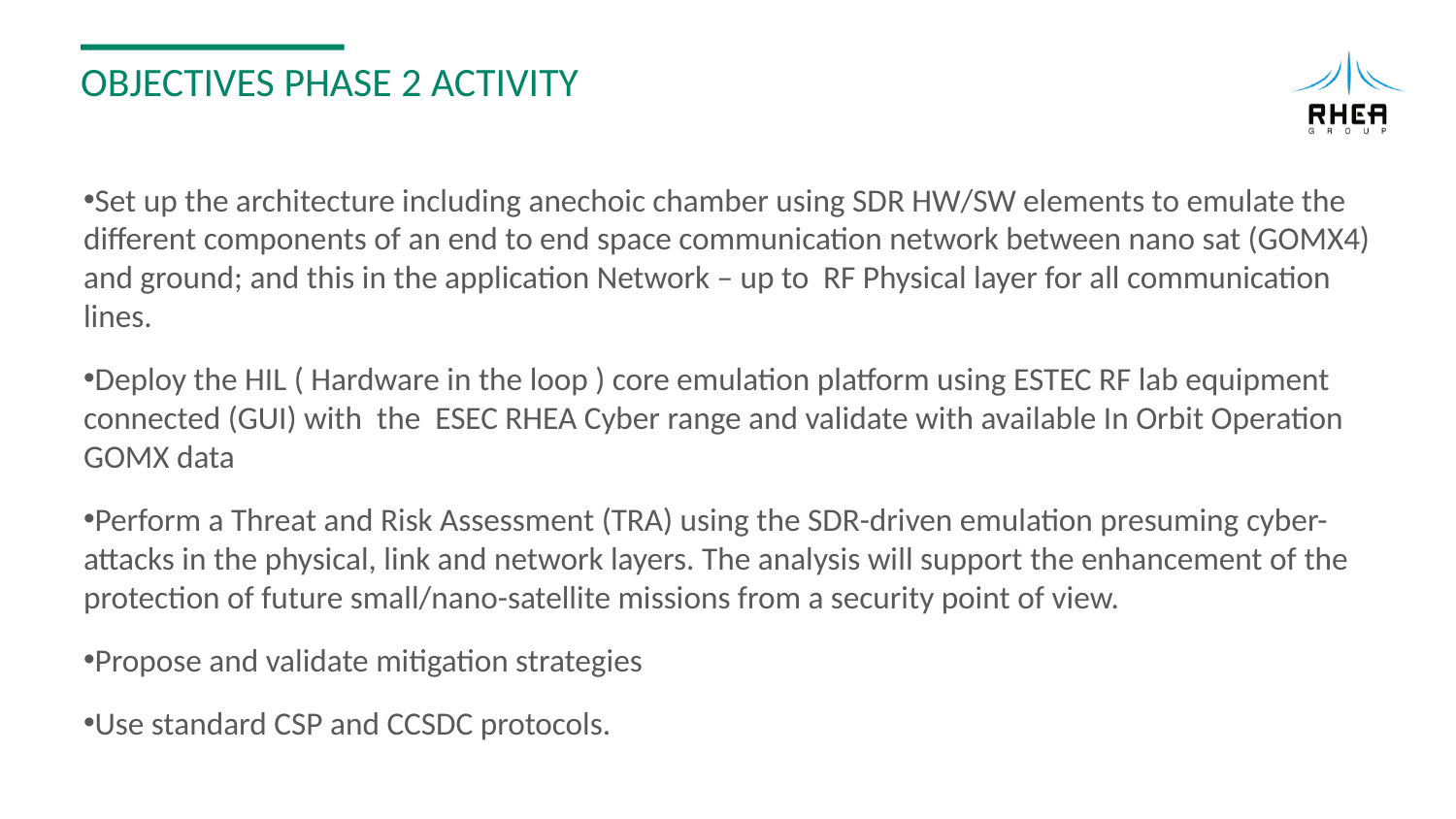

# Objectives phase 2 activity
Set up the architecture including anechoic chamber using SDR HW/SW elements to emulate the different components of an end to end space communication network between nano sat (GOMX4) and ground; and this in the application Network – up to  RF Physical layer for all communication lines.
Deploy the HIL ( Hardware in the loop ) core emulation platform using ESTEC RF lab equipment  connected (GUI) with  the  ESEC RHEA Cyber range and validate with available In Orbit Operation GOMX data
Perform a Threat and Risk Assessment (TRA) using the SDR-driven emulation presuming cyber-attacks in the physical, link and network layers. The analysis will support the enhancement of the protection of future small/nano-satellite missions from a security point of view.
Propose and validate mitigation strategies
Use standard CSP and CCSDC protocols.